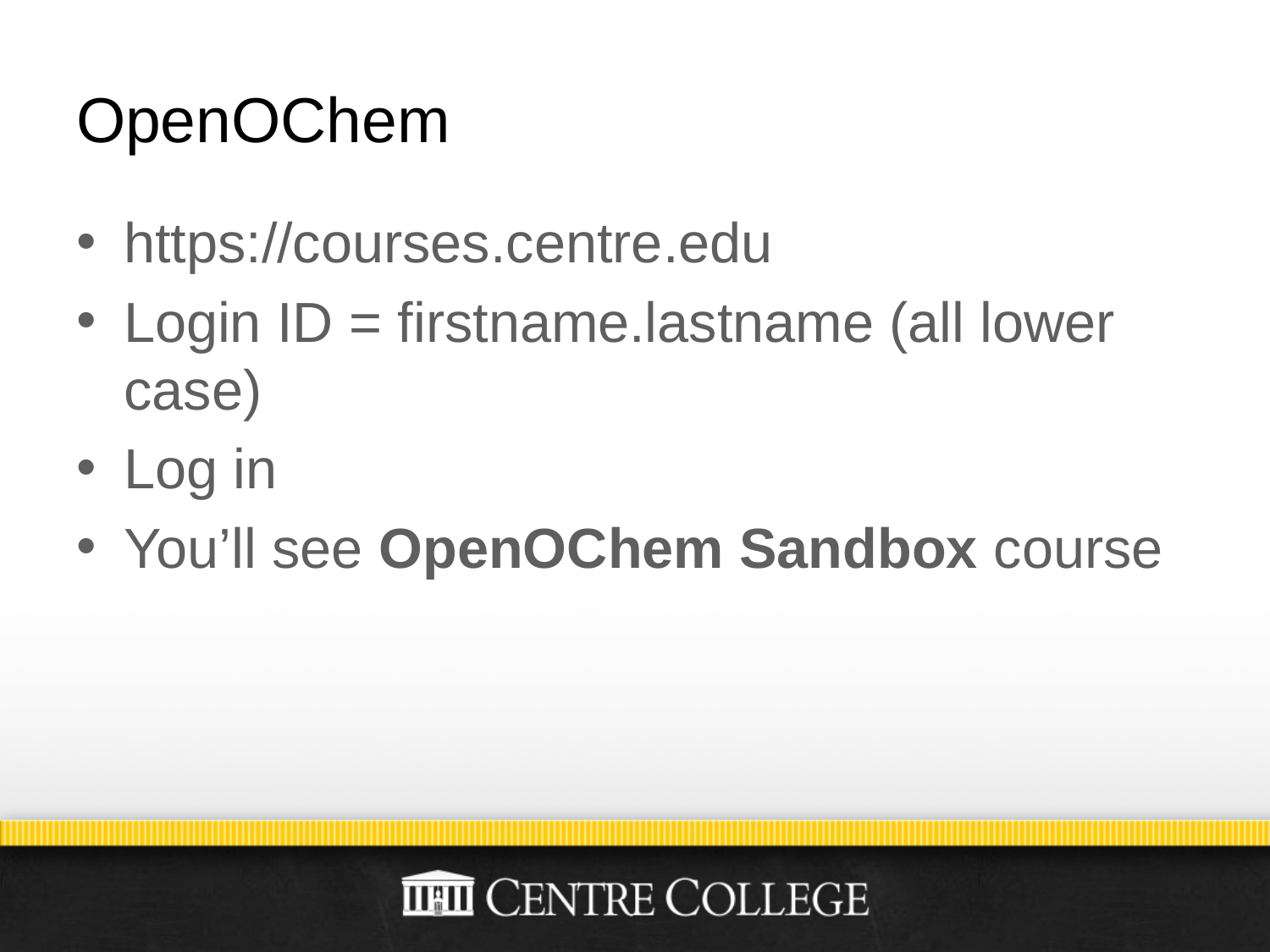

# OpenOChem
https://courses.centre.edu
Login ID = firstname.lastname (all lower case)
Log in
You’ll see OpenOChem Sandbox course